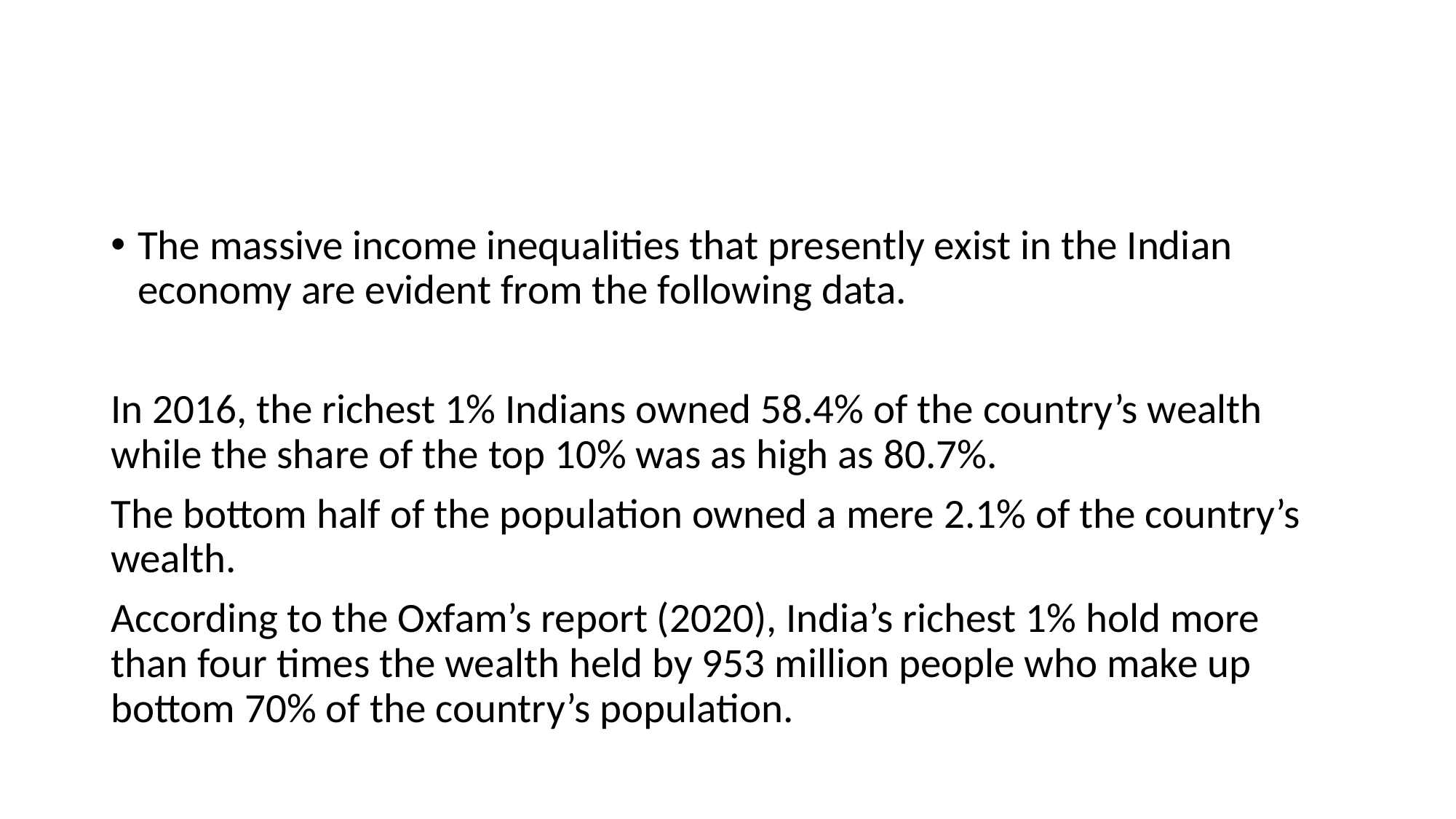

#
The massive income inequalities that presently exist in the Indian economy are evident from the following data.

In 2016, the richest 1% Indians owned 58.4% of the country’s wealth while the share of the top 10% was as high as 80.7%.
The bottom half of the population owned a mere 2.1% of the country’s wealth.
According to the Oxfam’s report (2020), India’s richest 1% hold more than four times the wealth held by 953 million people who make up bottom 70% of the country’s population.